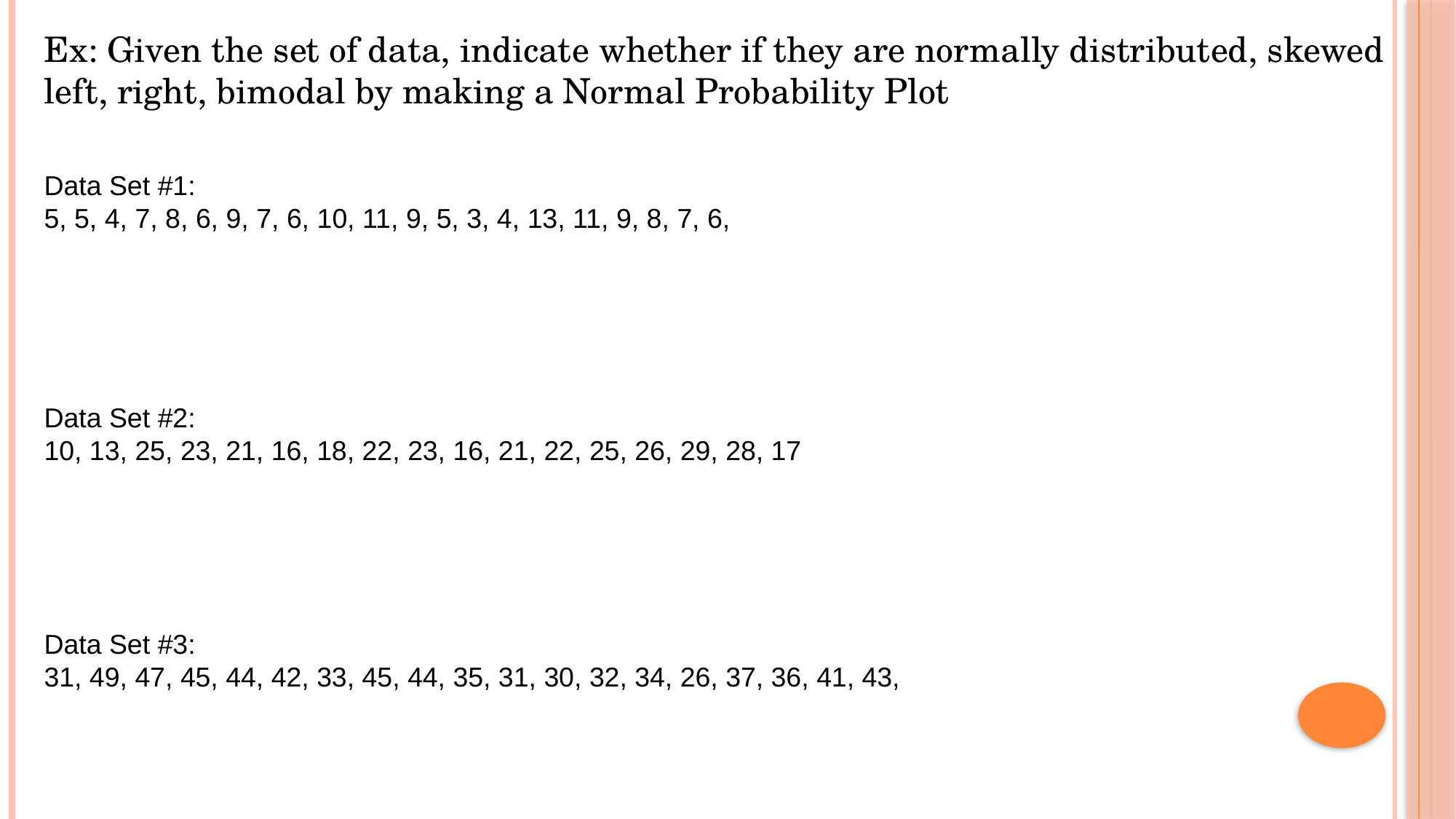

Ex: Given the set of data, indicate whether if they are normally distributed, skewed left, right, bimodal by making a Normal Probability Plot

Data Set #1:
5, 5, 4, 7, 8, 6, 9, 7, 6, 10, 11, 9, 5, 3, 4, 13, 11, 9, 8, 7, 6,
Data Set #2:
10, 13, 25, 23, 21, 16, 18, 22, 23, 16, 21, 22, 25, 26, 29, 28, 17

Data Set #3:
31, 49, 47, 45, 44, 42, 33, 45, 44, 35, 31, 30, 32, 34, 26, 37, 36, 41, 43,